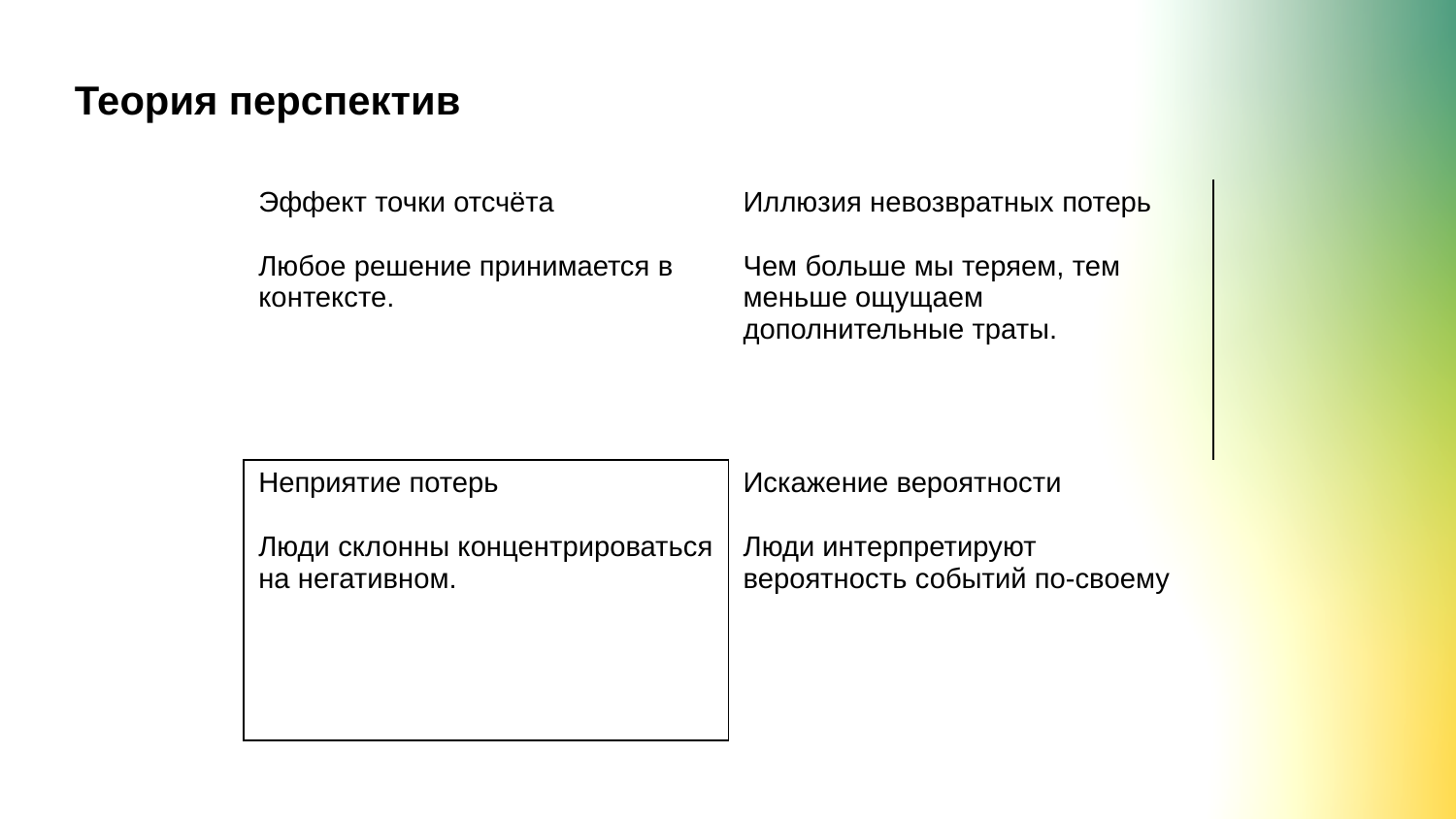

Теория перспектив
| Эффект точки отсчёта Любое решение принимается в контексте. | Иллюзия невозвратных потерь Чем больше мы теряем, тем меньше ощущаем дополнительные траты. |
| --- | --- |
| Неприятие потерь Люди склонны концентрироваться на негативном. | Искажение вероятности Люди интерпретируют вероятность событий по-своему |